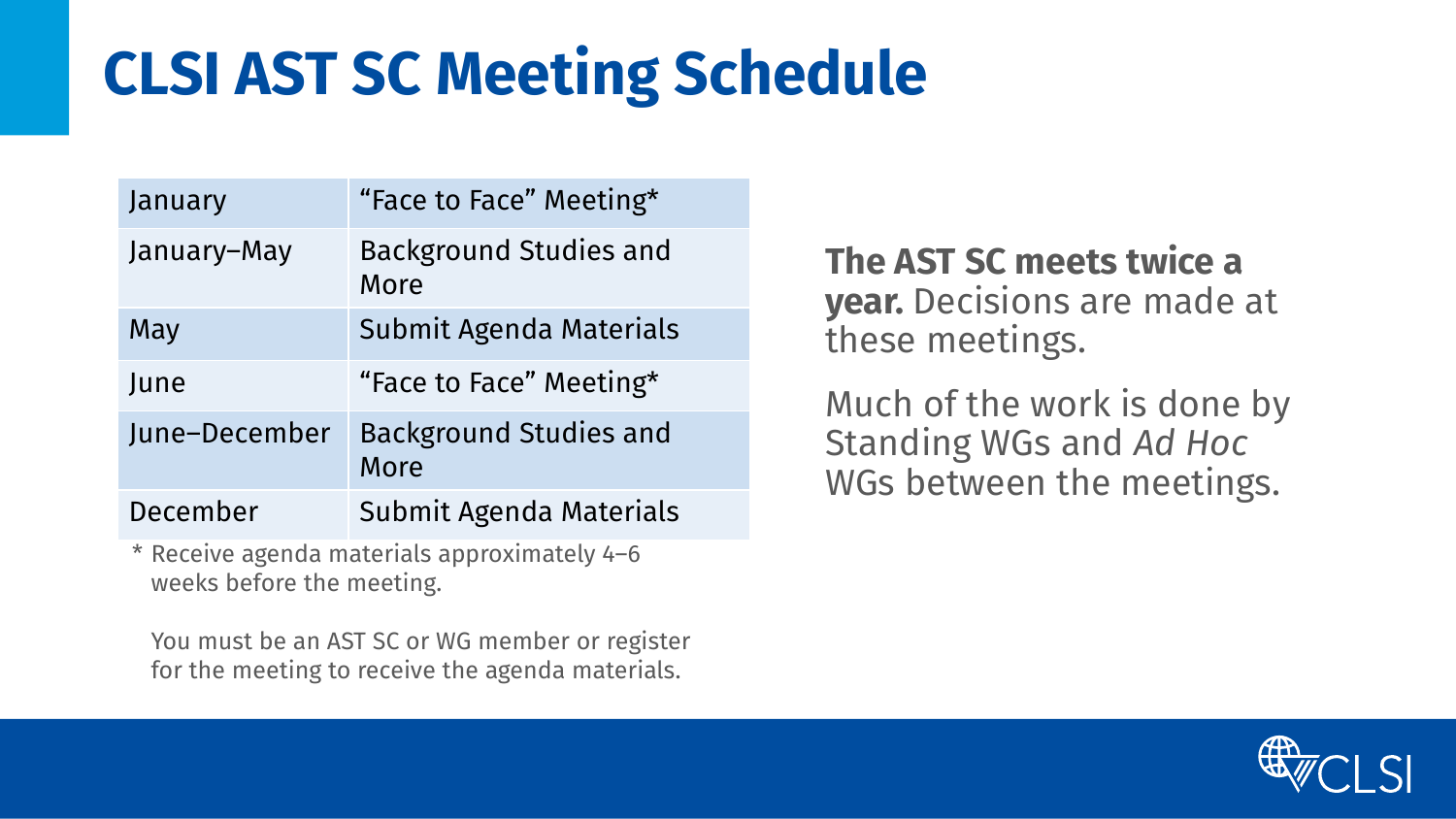

# CLSI AST SC Meeting Schedule
| January | “Face to Face” Meeting\* |
| --- | --- |
| January–May | Background Studies and More |
| May | Submit Agenda Materials |
| June | “Face to Face” Meeting\* |
| June–December | Background Studies and More |
| December | Submit Agenda Materials |
The AST SC meets twice a year. Decisions are made at these meetings.
Much of the work is done by Standing WGs and Ad Hoc WGs between the meetings.

*	Receive agenda materials approximately 4–6 weeks before the meeting.
	You must be an AST SC or WG member or register for the meeting to receive the agenda materials.